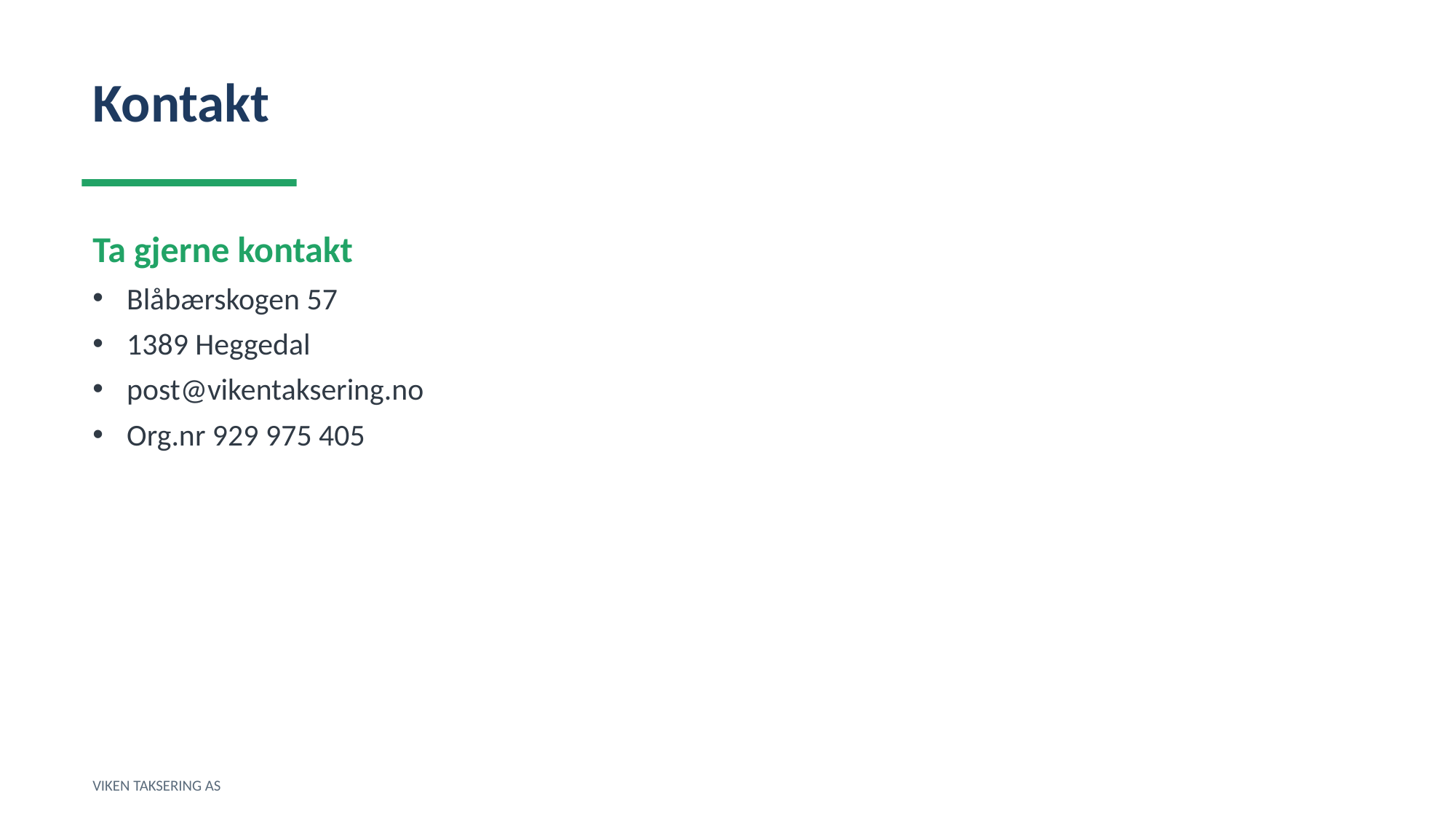

Kontakt

Ta gjerne kontakt
Blåbærskogen 57
1389 Heggedal
post@vikentaksering.no
Org.nr 929 975 405
VIKEN TAKSERING AS